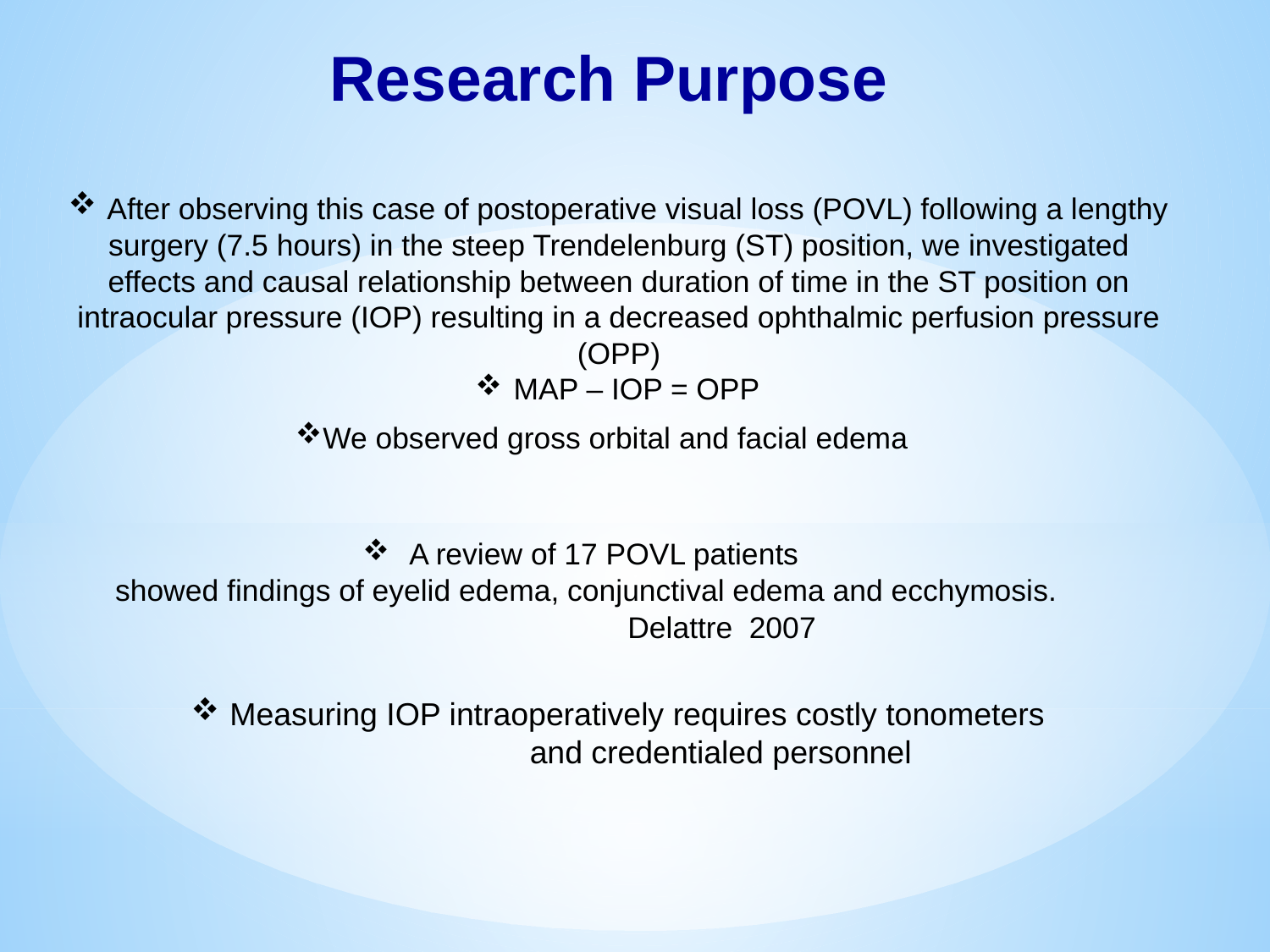

Research Purpose

 After observing this case of postoperative visual loss (POVL) following a lengthy surgery (7.5 hours) in the steep Trendelenburg (ST) position, we investigated effects and causal relationship between duration of time in the ST position on intraocular pressure (IOP) resulting in a decreased ophthalmic perfusion pressure (OPP)
 MAP – IOP = OPP

We observed gross orbital and facial edema
  A review of 17 POVL patients
showed findings of eyelid edema, conjunctival edema and ecchymosis.
                                  Delattre  2007
 Measuring IOP intraoperatively requires costly tonometers
                      and credentialed personnel